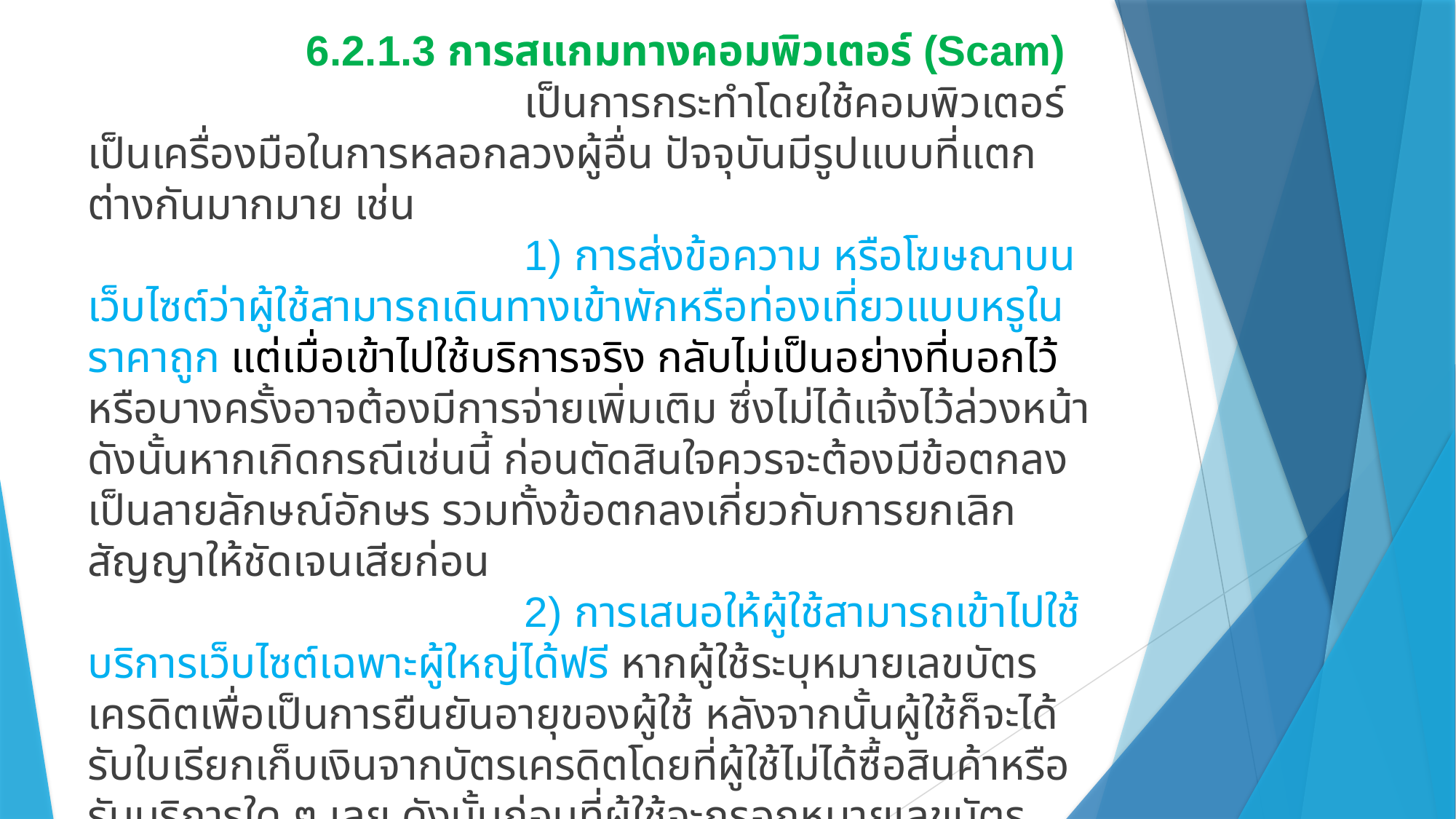

6.2.1.3 การสแกมทางคอมพิวเตอร์ (Scam)
				เป็นการกระทำโดยใช้คอมพิวเตอร์เป็นเครื่องมือในการหลอกลวงผู้อื่น ปัจจุบันมีรูปแบบที่แตกต่างกันมากมาย เช่น
				1) การส่งข้อความ หรือโฆษณาบนเว็บไซต์ว่าผู้ใช้สามารถเดินทางเข้าพักหรือท่องเที่ยวแบบหรูในราคาถูก แต่เมื่อเข้าไปใช้บริการจริง กลับไม่เป็นอย่างที่บอกไว้ หรือบางครั้งอาจต้องมีการจ่ายเพิ่มเติม ซึ่งไม่ได้แจ้งไว้ล่วงหน้า ดังนั้นหากเกิดกรณีเช่นนี้ ก่อนตัดสินใจควรจะต้องมีข้อตกลงเป็นลายลักษณ์อักษร รวมทั้งข้อตกลงเกี่ยวกับการยกเลิกสัญญาให้ชัดเจนเสียก่อน
				2) การเสนอให้ผู้ใช้สามารถเข้าไปใช้บริการเว็บไซต์เฉพาะผู้ใหญ่ได้ฟรี หากผู้ใช้ระบุหมายเลขบัตรเครดิตเพื่อเป็นการยืนยันอายุของผู้ใช้ หลังจากนั้นผู้ใช้ก็จะได้รับใบเรียกเก็บเงินจากบัตรเครดิตโดยที่ผู้ใช้ไม่ได้ซื้อสินค้าหรือรับบริการใด ๆ เลย ดังนั้นก่อนที่ผู้ใช้จะกรอกหมายเลขบัตรเครดิตจะต้องอ่านรายละเอียดหรือข้อตกลงให้รอบคอบเสียก่อน

#